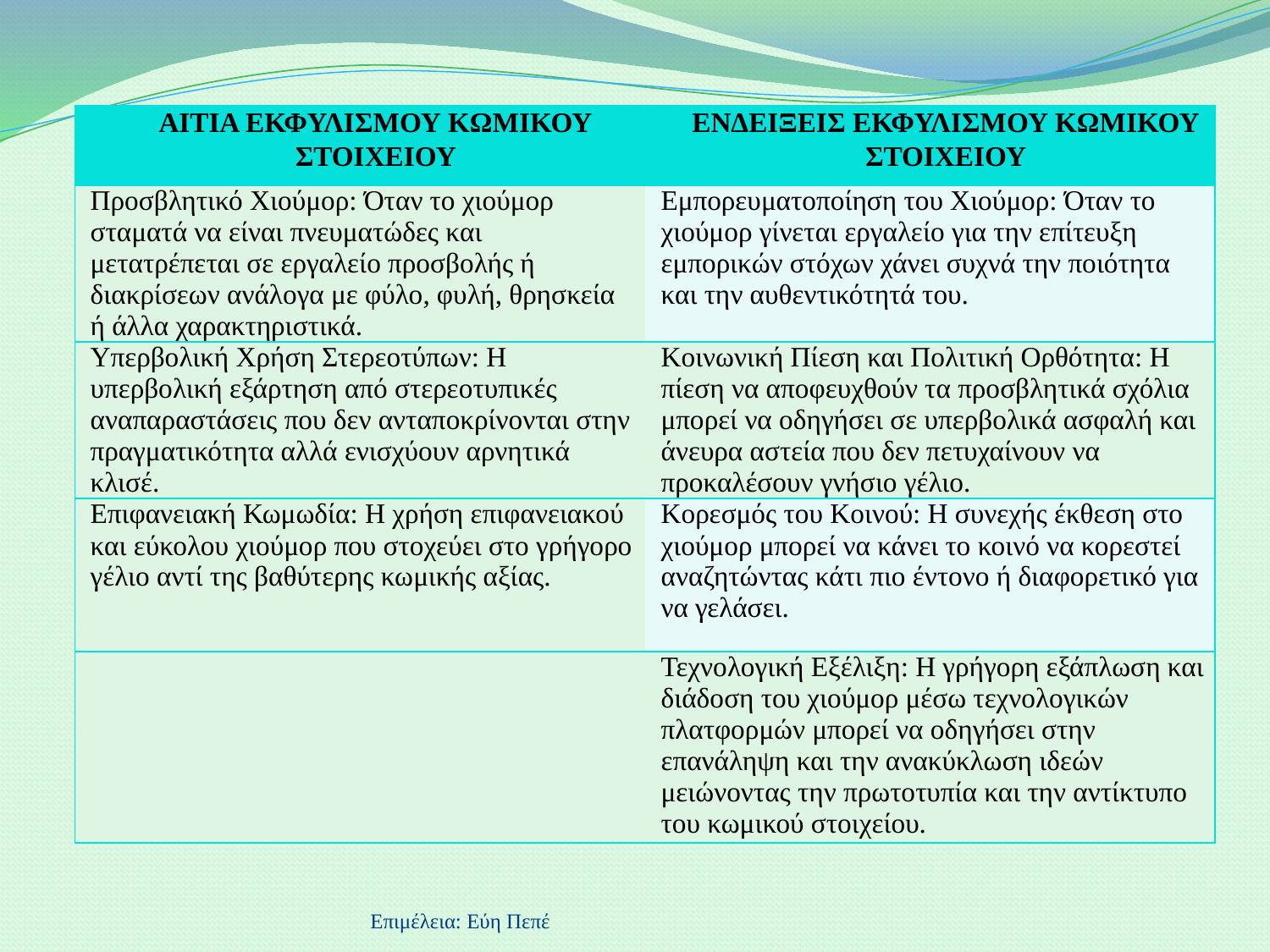

| ΑΙΤΙΑ ΕΚΦΥΛΙΣΜΟΥ ΚΩΜΙΚΟΥ ΣΤΟΙΧΕΙΟΥ | ΕΝΔΕΙΞΕΙΣ ΕΚΦΥΛΙΣΜΟΥ ΚΩΜΙΚΟΥ ΣΤΟΙΧΕΙΟΥ |
| --- | --- |
| Προσβλητικό Χιούμορ: Όταν το χιούμορ σταματά να είναι πνευματώδες και μετατρέπεται σε εργαλείο προσβολής ή διακρίσεων ανάλογα με φύλο, φυλή, θρησκεία ή άλλα χαρακτηριστικά. | Εμπορευματοποίηση του Χιούμορ: Όταν το χιούμορ γίνεται εργαλείο για την επίτευξη εμπορικών στόχων χάνει συχνά την ποιότητα και την αυθεντικότητά του. |
| Υπερβολική Χρήση Στερεοτύπων: Η υπερβολική εξάρτηση από στερεοτυπικές αναπαραστάσεις που δεν ανταποκρίνονται στην πραγματικότητα αλλά ενισχύουν αρνητικά κλισέ. | Κοινωνική Πίεση και Πολιτική Ορθότητα: Η πίεση να αποφευχθούν τα προσβλητικά σχόλια μπορεί να οδηγήσει σε υπερβολικά ασφαλή και άνευρα αστεία που δεν πετυχαίνουν να προκαλέσουν γνήσιο γέλιο. |
| Επιφανειακή Κωμωδία: Η χρήση επιφανειακού και εύκολου χιούμορ που στοχεύει στο γρήγορο γέλιο αντί της βαθύτερης κωμικής αξίας. | Κορεσμός του Κοινού: Η συνεχής έκθεση στο χιούμορ μπορεί να κάνει το κοινό να κορεστεί αναζητώντας κάτι πιο έντονο ή διαφορετικό για να γελάσει. |
|  | Τεχνολογική Εξέλιξη: Η γρήγορη εξάπλωση και διάδοση του χιούμορ μέσω τεχνολογικών πλατφορμών μπορεί να οδηγήσει στην επανάληψη και την ανακύκλωση ιδεών μειώνοντας την πρωτοτυπία και την αντίκτυπο του κωμικού στοιχείου. |
Επιμέλεια: Εύη Πεπέ